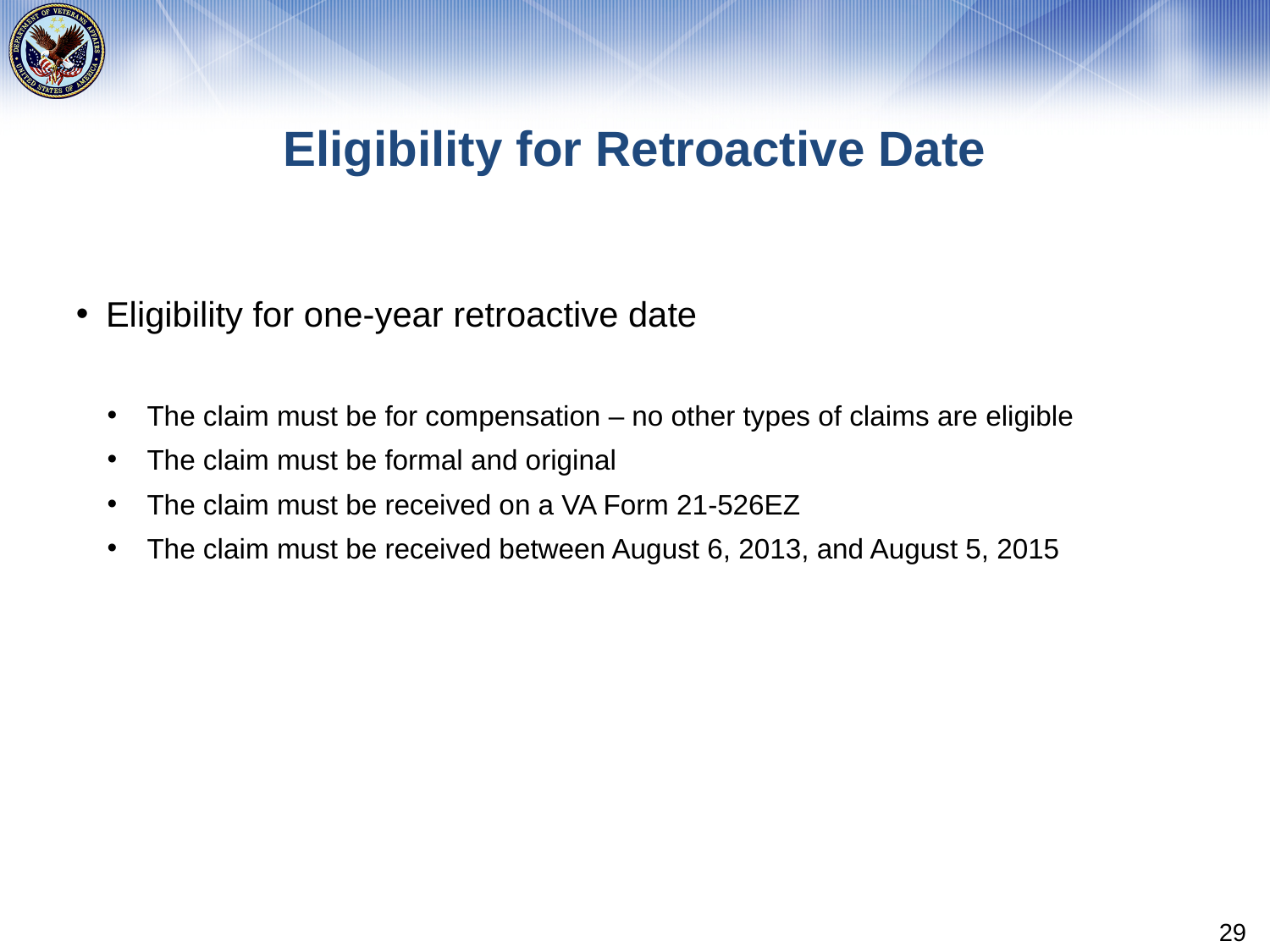

# Eligibility for Retroactive Date
Eligibility for one-year retroactive date

The claim must be for compensation – no other types of claims are eligible
The claim must be formal and original
The claim must be received on a VA Form 21-526EZ
The claim must be received between August 6, 2013, and August 5, 2015
29